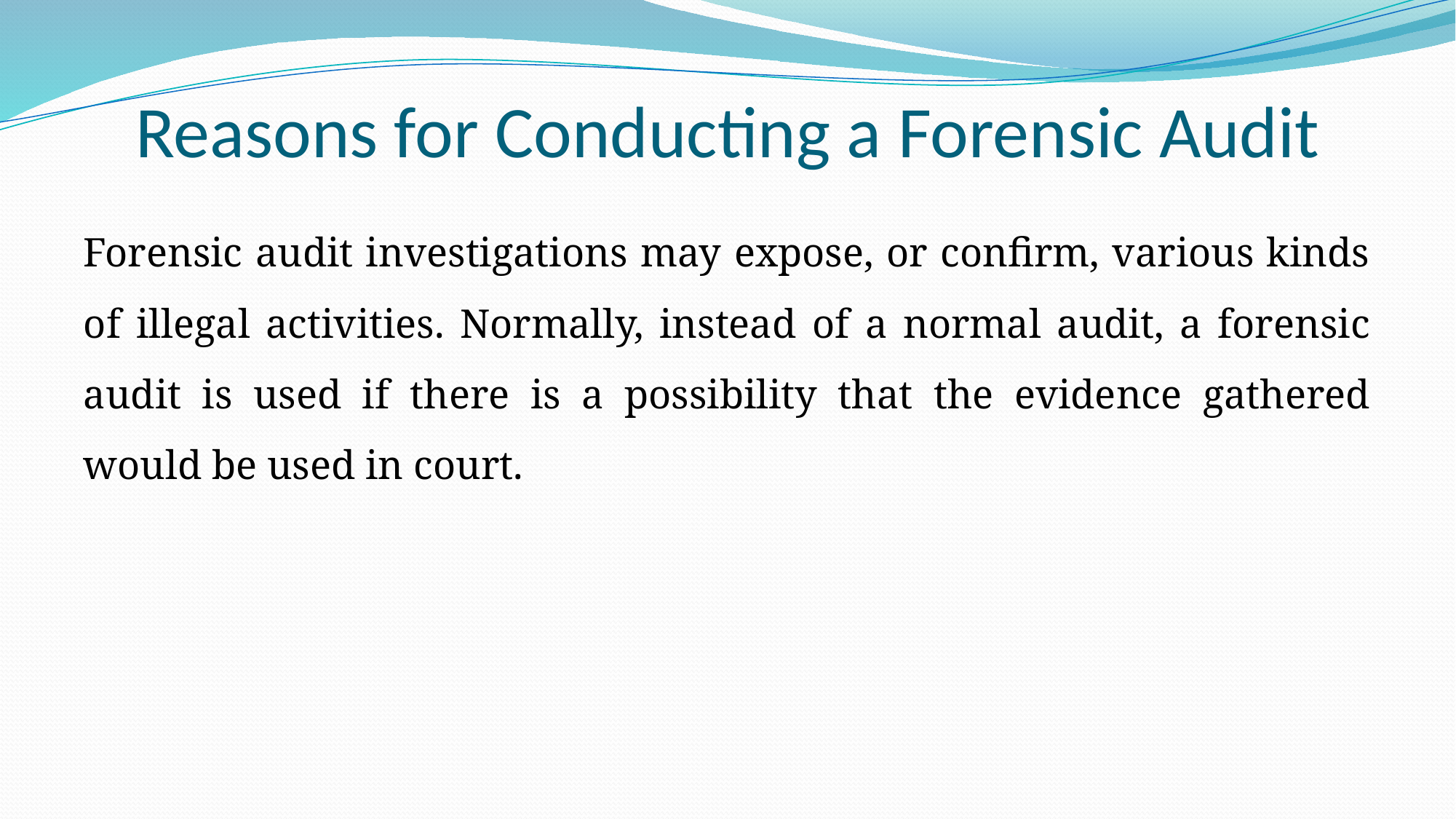

# Reasons for Conducting a Forensic Audit
Forensic audit investigations may expose, or confirm, various kinds of illegal activities. Normally, instead of a normal audit, a forensic audit is used if there is a possibility that the evidence gathered would be used in court.